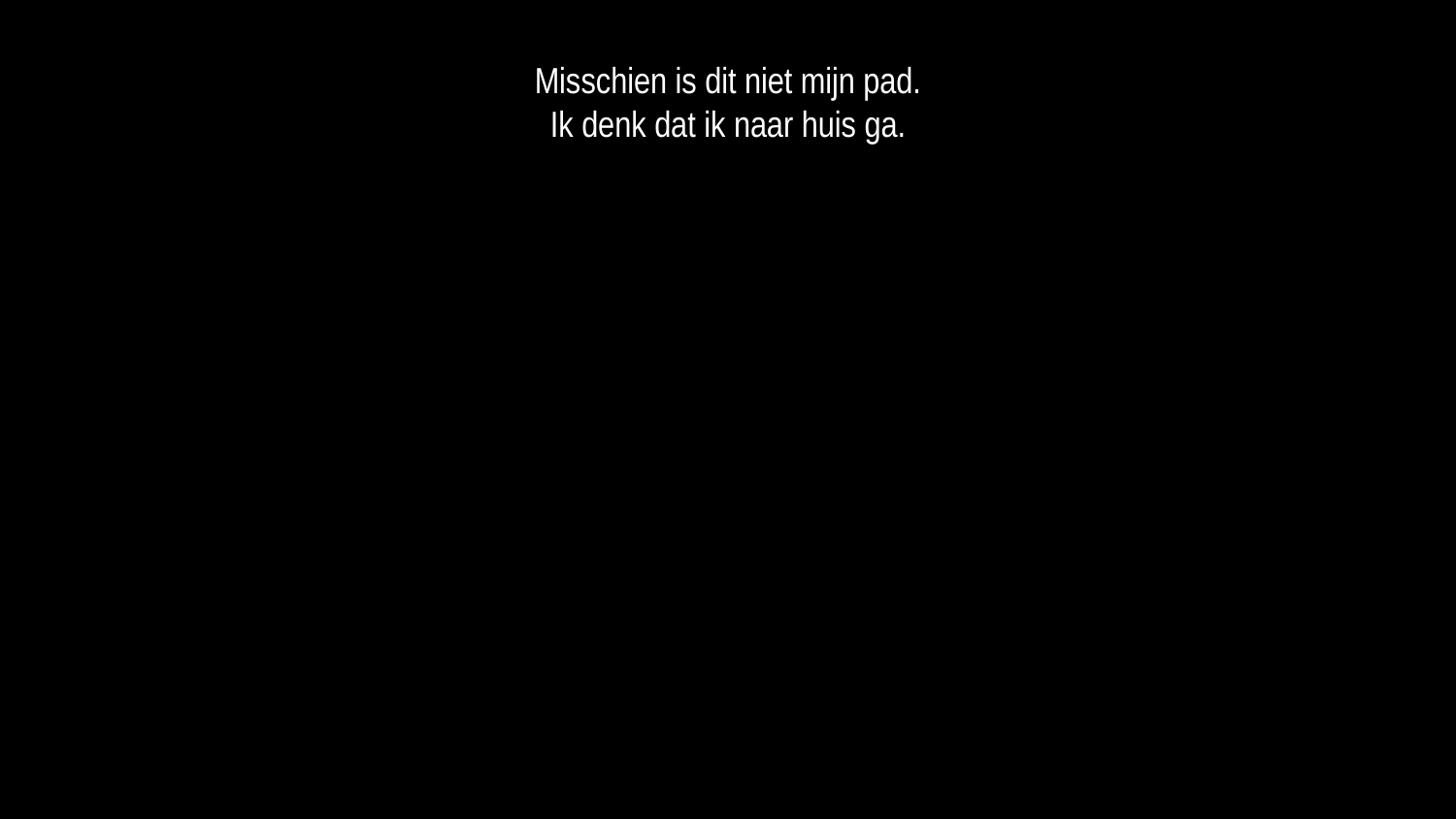

Misschien is dit niet mijn pad.
Ik denk dat ik naar huis ga.